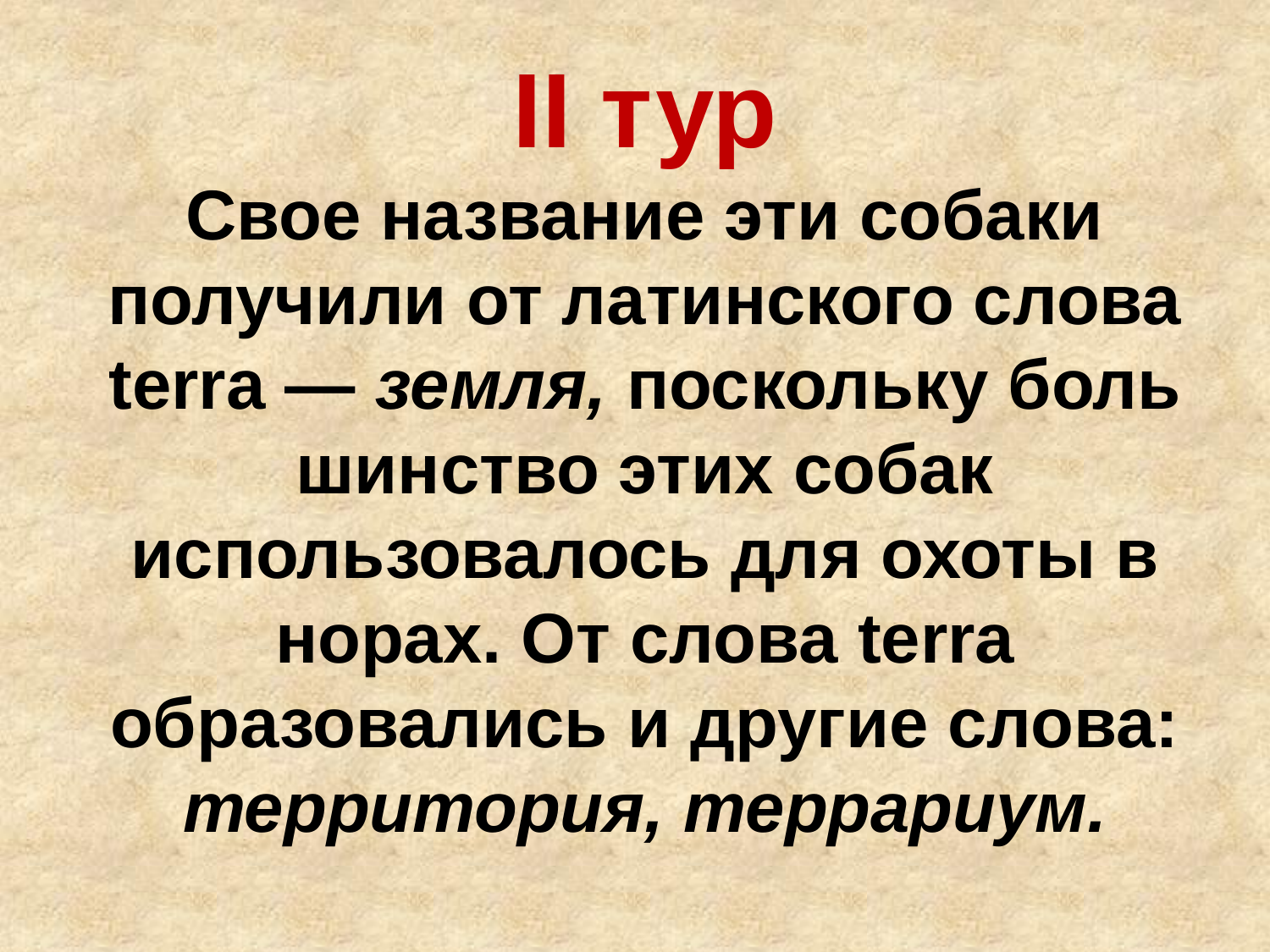

II тур
Свое название эти собаки получили от латинского слова terra — земля, поскольку боль­шинство этих собак использовалось для охоты в норах. От слова terra образовались и другие слова: территория, террариум.